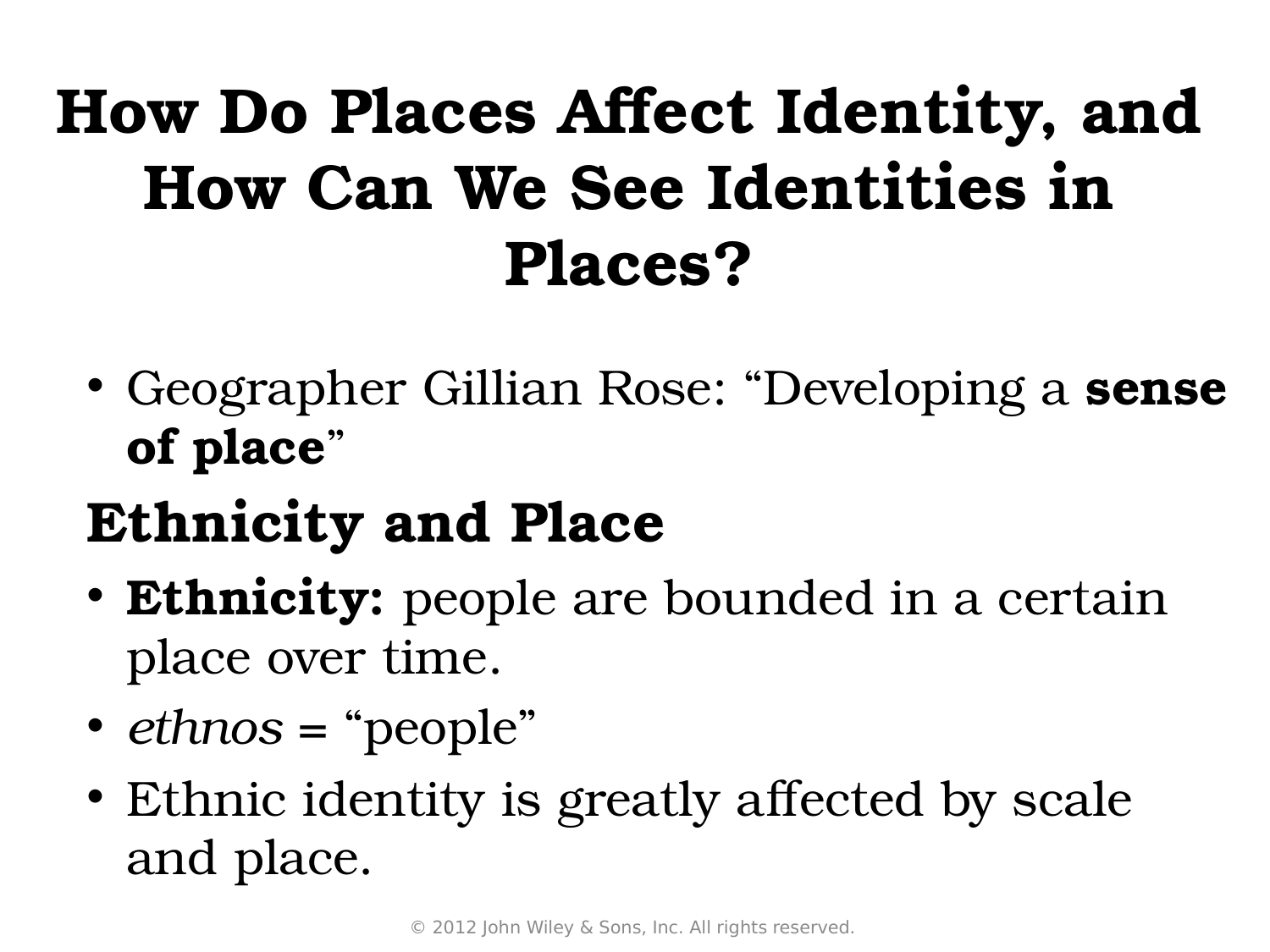

How Do Places Affect Identity, and How Can We See Identities in Places?
Geographer Gillian Rose: “Developing a sense of place”
Ethnicity and Place
Ethnicity: people are bounded in a certain place over time.
ethnos = “people”
Ethnic identity is greatly affected by scale and place.
© 2012 John Wiley & Sons, Inc. All rights reserved.